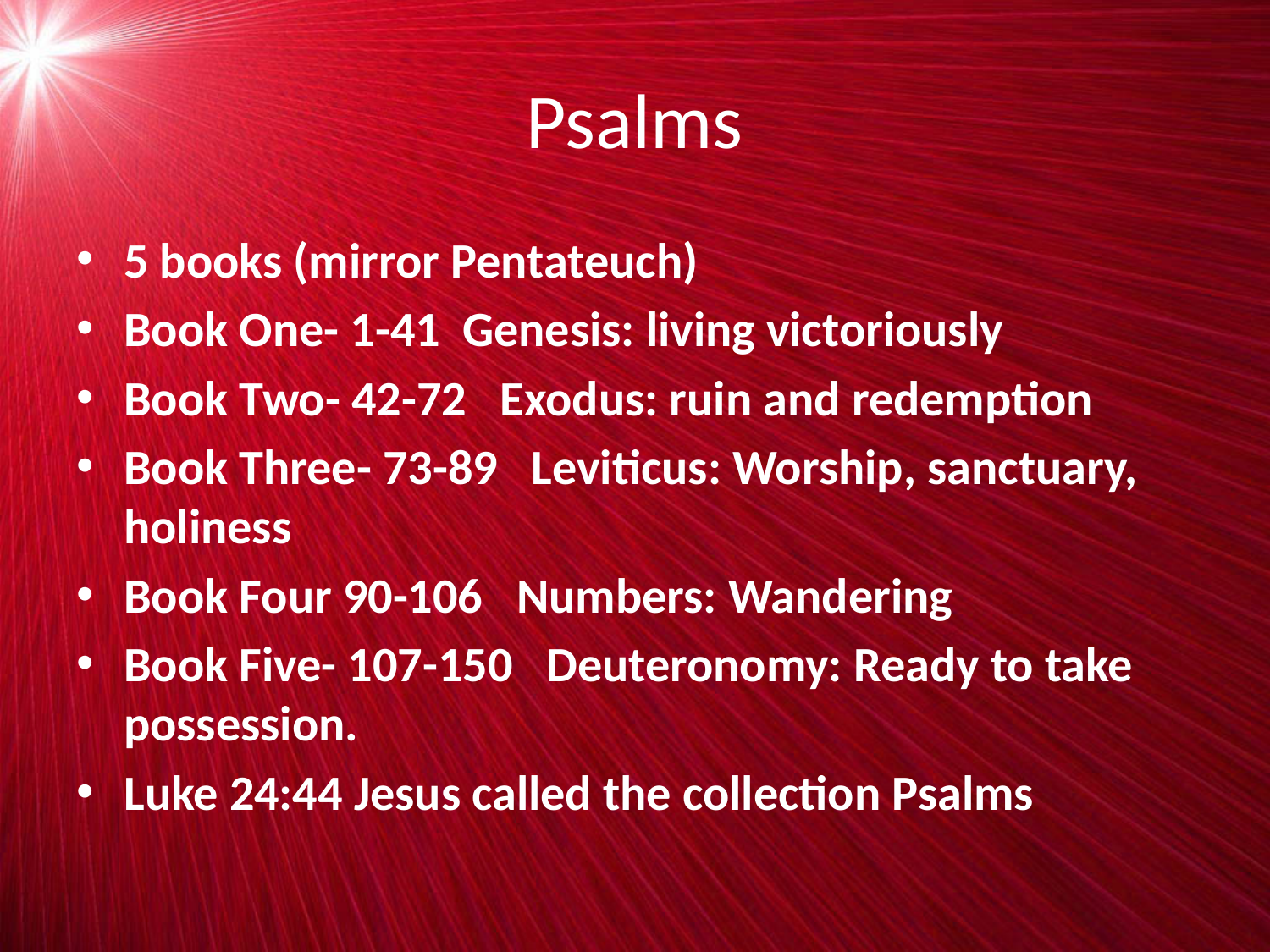

# Psalms
5 books (mirror Pentateuch)
Book One- 1-41  Genesis: living victoriously
Book Two- 42-72   Exodus: ruin and redemption
Book Three- 73-89   Leviticus: Worship, sanctuary, holiness
Book Four 90-106   Numbers: Wandering
Book Five- 107-150   Deuteronomy: Ready to take possession.
Luke 24:44 Jesus called the collection Psalms